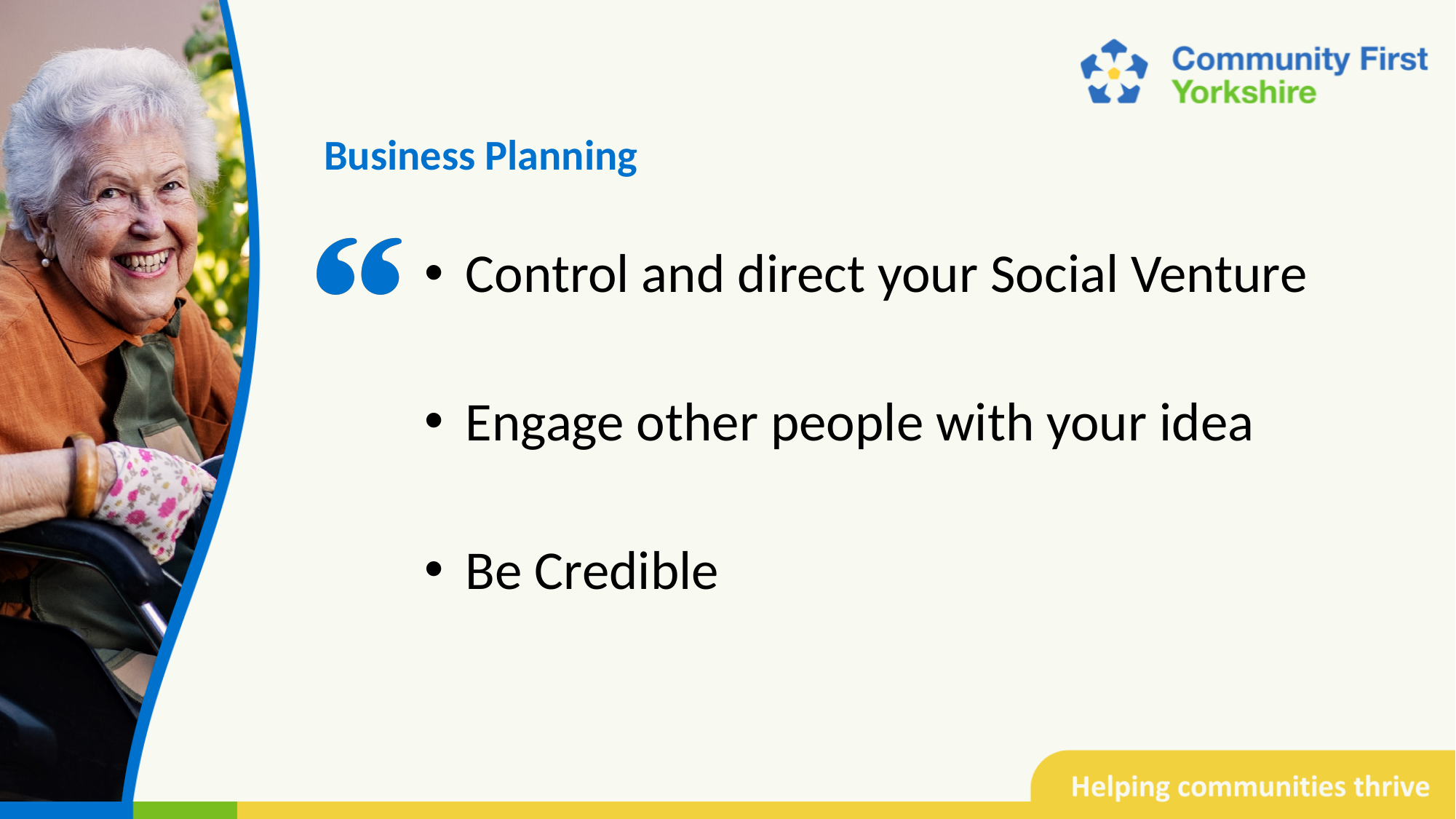

Business Planning
Control and direct your Social Venture

Engage other people with your idea

Be Credible